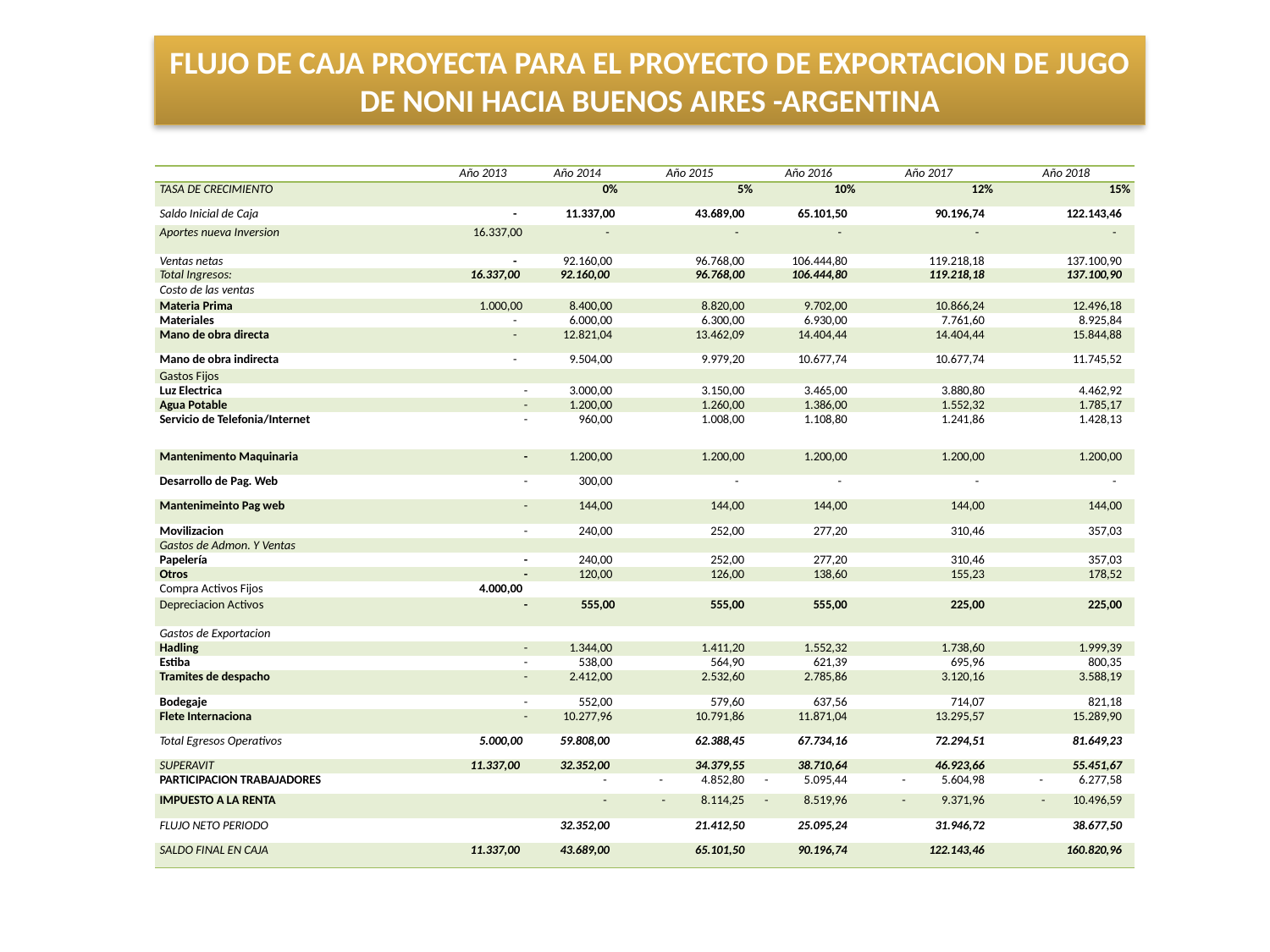

FLUJO DE CAJA PROYECTA PARA EL PROYECTO DE EXPORTACION DE JUGO DE NONI HACIA BUENOS AIRES -ARGENTINA
|  | Año 2013 | Año 2014 | Año 2015 | Año 2016 | Año 2017 | Año 2018 |
| --- | --- | --- | --- | --- | --- | --- |
| TASA DE CRECIMIENTO |  | 0% | 5% | 10% | 12% | 15% |
| Saldo Inicial de Caja | - | 11.337,00 | 43.689,00 | 65.101,50 | 90.196,74 | 122.143,46 |
| Aportes nueva Inversion | 16.337,00 | - | - | - | - | - |
| Ventas netas | - | 92.160,00 | 96.768,00 | 106.444,80 | 119.218,18 | 137.100,90 |
| Total Ingresos: | 16.337,00 | 92.160,00 | 96.768,00 | 106.444,80 | 119.218,18 | 137.100,90 |
| Costo de las ventas |  |  |  |  |  |  |
| Materia Prima | 1.000,00 | 8.400,00 | 8.820,00 | 9.702,00 | 10.866,24 | 12.496,18 |
| Materiales | - | 6.000,00 | 6.300,00 | 6.930,00 | 7.761,60 | 8.925,84 |
| Mano de obra directa | - | 12.821,04 | 13.462,09 | 14.404,44 | 14.404,44 | 15.844,88 |
| Mano de obra indirecta | - | 9.504,00 | 9.979,20 | 10.677,74 | 10.677,74 | 11.745,52 |
| Gastos Fijos |  |  |  |  |  |  |
| Luz Electrica | - | 3.000,00 | 3.150,00 | 3.465,00 | 3.880,80 | 4.462,92 |
| Agua Potable | - | 1.200,00 | 1.260,00 | 1.386,00 | 1.552,32 | 1.785,17 |
| Servicio de Telefonia/Internet | - | 960,00 | 1.008,00 | 1.108,80 | 1.241,86 | 1.428,13 |
| Mantenimento Maquinaria | - | 1.200,00 | 1.200,00 | 1.200,00 | 1.200,00 | 1.200,00 |
| Desarrollo de Pag. Web | - | 300,00 | - | - | - | - |
| Mantenimeinto Pag web | - | 144,00 | 144,00 | 144,00 | 144,00 | 144,00 |
| Movilizacion | - | 240,00 | 252,00 | 277,20 | 310,46 | 357,03 |
| Gastos de Admon. Y Ventas |  |  |  |  |  |  |
| Papelería | - | 240,00 | 252,00 | 277,20 | 310,46 | 357,03 |
| Otros | - | 120,00 | 126,00 | 138,60 | 155,23 | 178,52 |
| Compra Activos Fijos | 4.000,00 |  |  |  |  |  |
| Depreciacion Activos | - | 555,00 | 555,00 | 555,00 | 225,00 | 225,00 |
| Gastos de Exportacion |  |  |  |  |  |  |
| Hadling | - | 1.344,00 | 1.411,20 | 1.552,32 | 1.738,60 | 1.999,39 |
| Estiba | - | 538,00 | 564,90 | 621,39 | 695,96 | 800,35 |
| Tramites de despacho | - | 2.412,00 | 2.532,60 | 2.785,86 | 3.120,16 | 3.588,19 |
| Bodegaje | - | 552,00 | 579,60 | 637,56 | 714,07 | 821,18 |
| Flete Internaciona | - | 10.277,96 | 10.791,86 | 11.871,04 | 13.295,57 | 15.289,90 |
| Total Egresos Operativos | 5.000,00 | 59.808,00 | 62.388,45 | 67.734,16 | 72.294,51 | 81.649,23 |
| SUPERAVIT | 11.337,00 | 32.352,00 | 34.379,55 | 38.710,64 | 46.923,66 | 55.451,67 |
| PARTICIPACION TRABAJADORES |  | - | - 4.852,80 | - 5.095,44 | - 5.604,98 | - 6.277,58 |
| IMPUESTO A LA RENTA |  | - | - 8.114,25 | - 8.519,96 | - 9.371,96 | - 10.496,59 |
| FLUJO NETO PERIODO |  | 32.352,00 | 21.412,50 | 25.095,24 | 31.946,72 | 38.677,50 |
| SALDO FINAL EN CAJA | 11.337,00 | 43.689,00 | 65.101,50 | 90.196,74 | 122.143,46 | 160.820,96 |